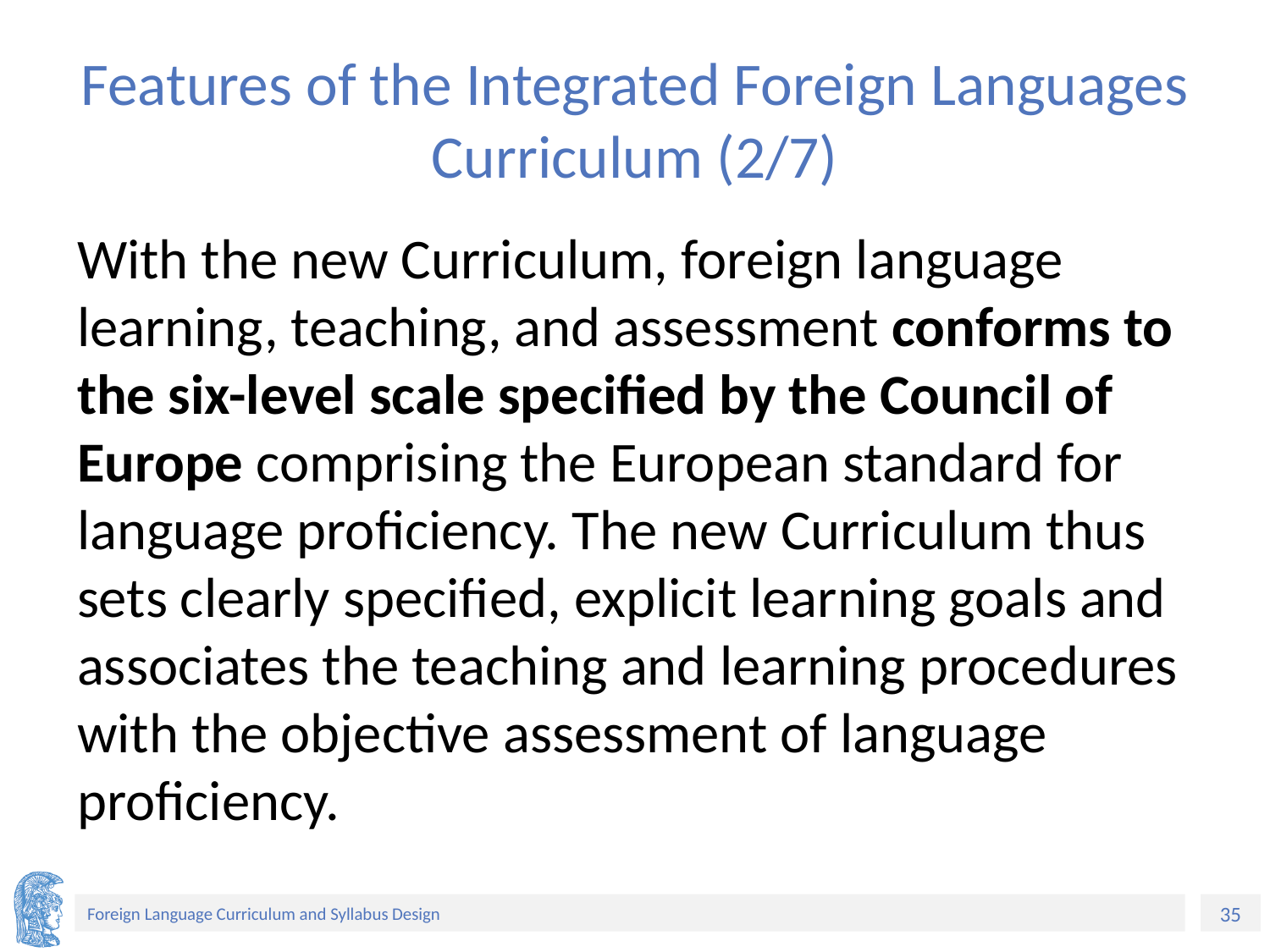

# Features of the Integrated Foreign Languages Curriculum (2/7)
With the new Curriculum, foreign language learning, teaching, and assessment conforms to the six-level scale specified by the Council of Europe comprising the European standard for language proficiency. The new Curriculum thus sets clearly specified, explicit learning goals and associates the teaching and learning procedures with the objective assessment of language proficiency.